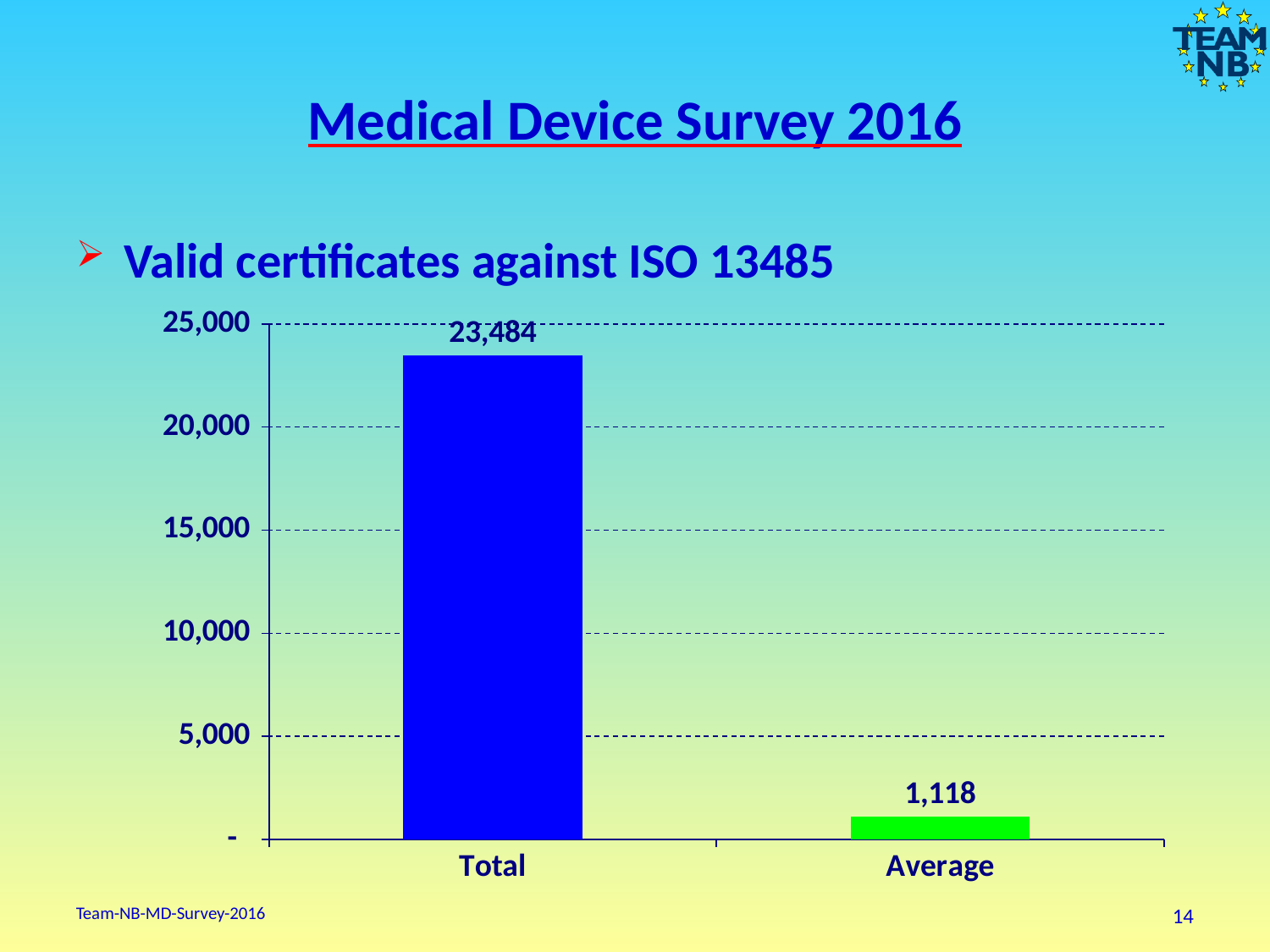

# Medical Device Survey 2016
Valid certificates against ISO 13485

### Chart

| Category |  |
|---|---|
| Total | 23484.0 |
| Average | 1118.2857142857142 |
Team-NB-MD-Survey-2016
14